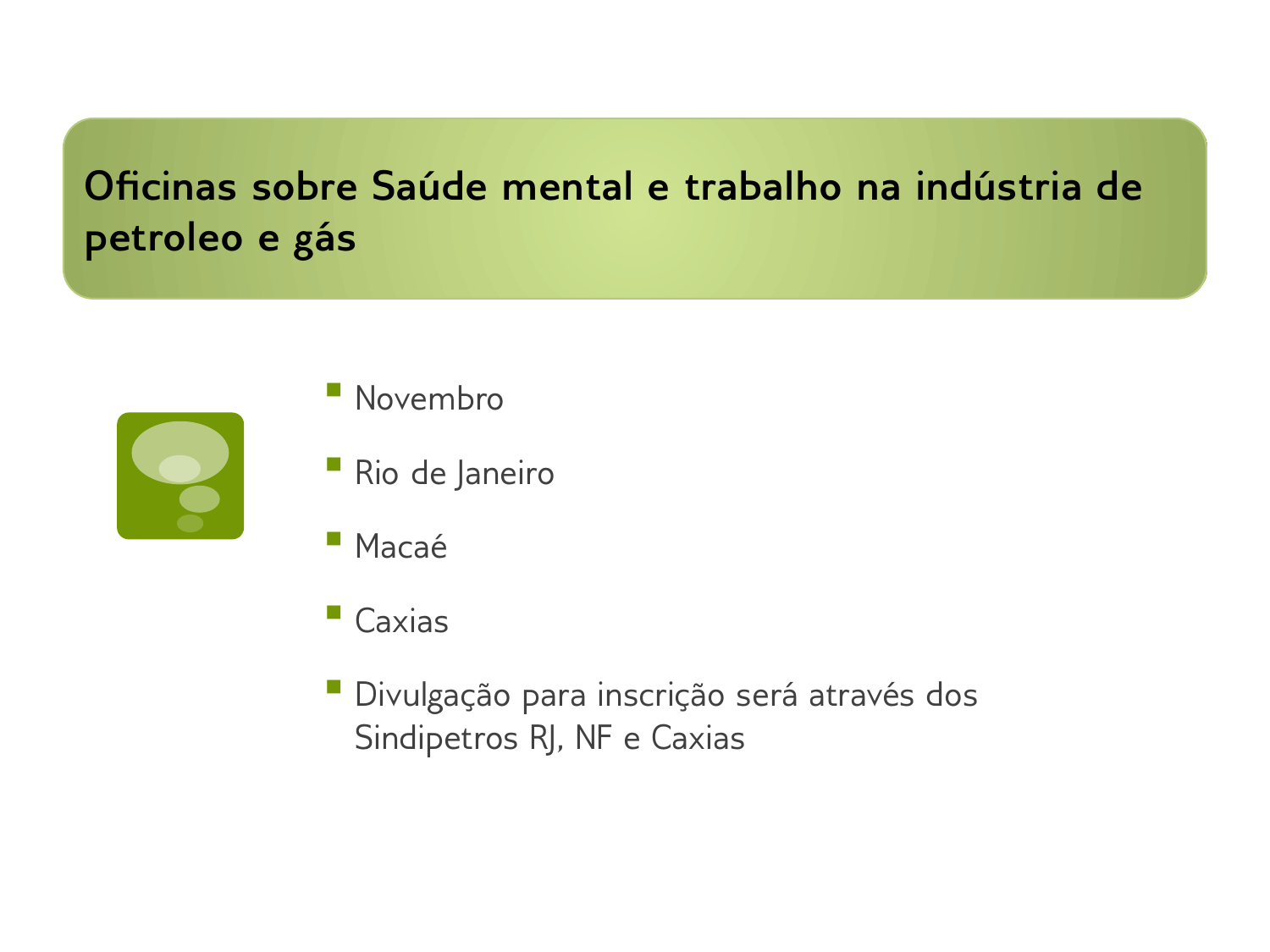

Oficinas sobre Saúde mental e trabalho na indústria de petroleo e gás

Novembro
Rio de Janeiro
Macaé
Caxias
Divulgação para inscrição será através dos Sindipetros RJ, NF e Caxias